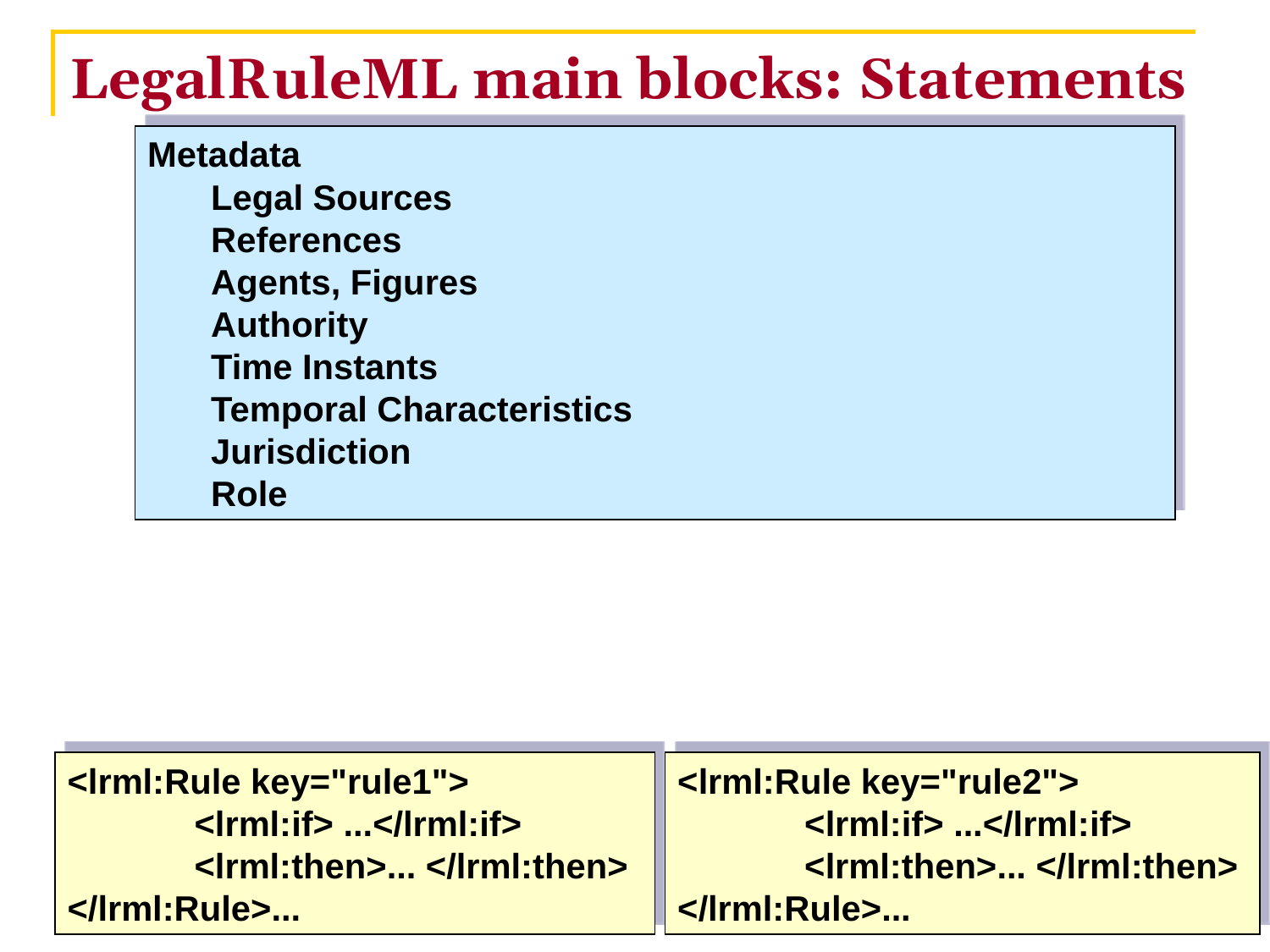

# LegalRuleML main blocks: Statements
Metadata
Legal Sources
References
Agents, Figures
Authority
Time Instants
Temporal Characteristics
Jurisdiction
Role
<lrml:Rule key="rule1">
	<lrml:if> ...</lrml:if>
	<lrml:then>... </lrml:then>
</lrml:Rule>...
<lrml:Rule key="rule2">
	<lrml:if> ...</lrml:if>
	<lrml:then>... </lrml:then>
</lrml:Rule>...